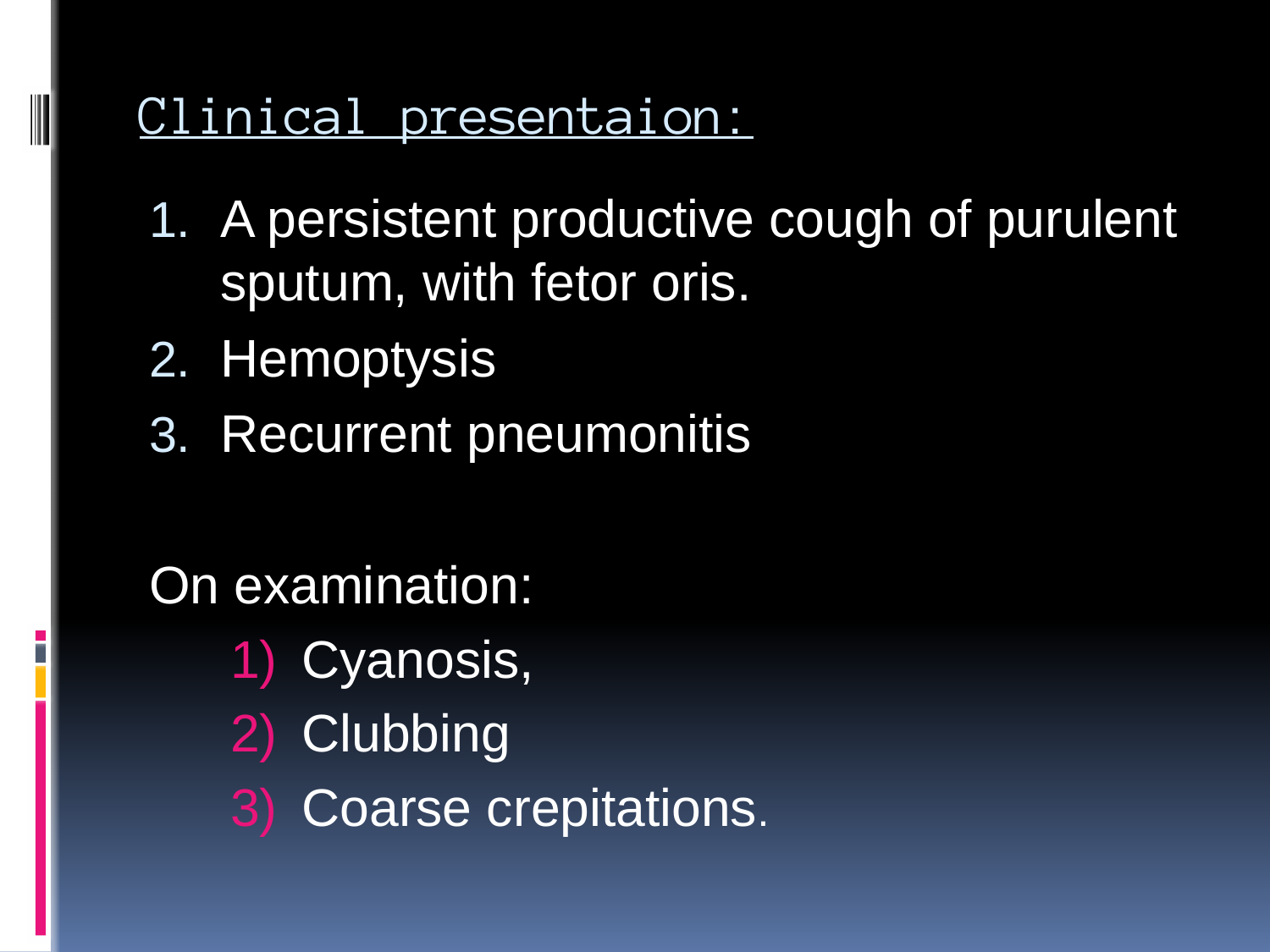

# Clinical presentaion:
A persistent productive cough of purulent sputum, with fetor oris.
Hemoptysis
Recurrent pneumonitis

On examination:
Cyanosis,
Clubbing
Coarse crepitations.